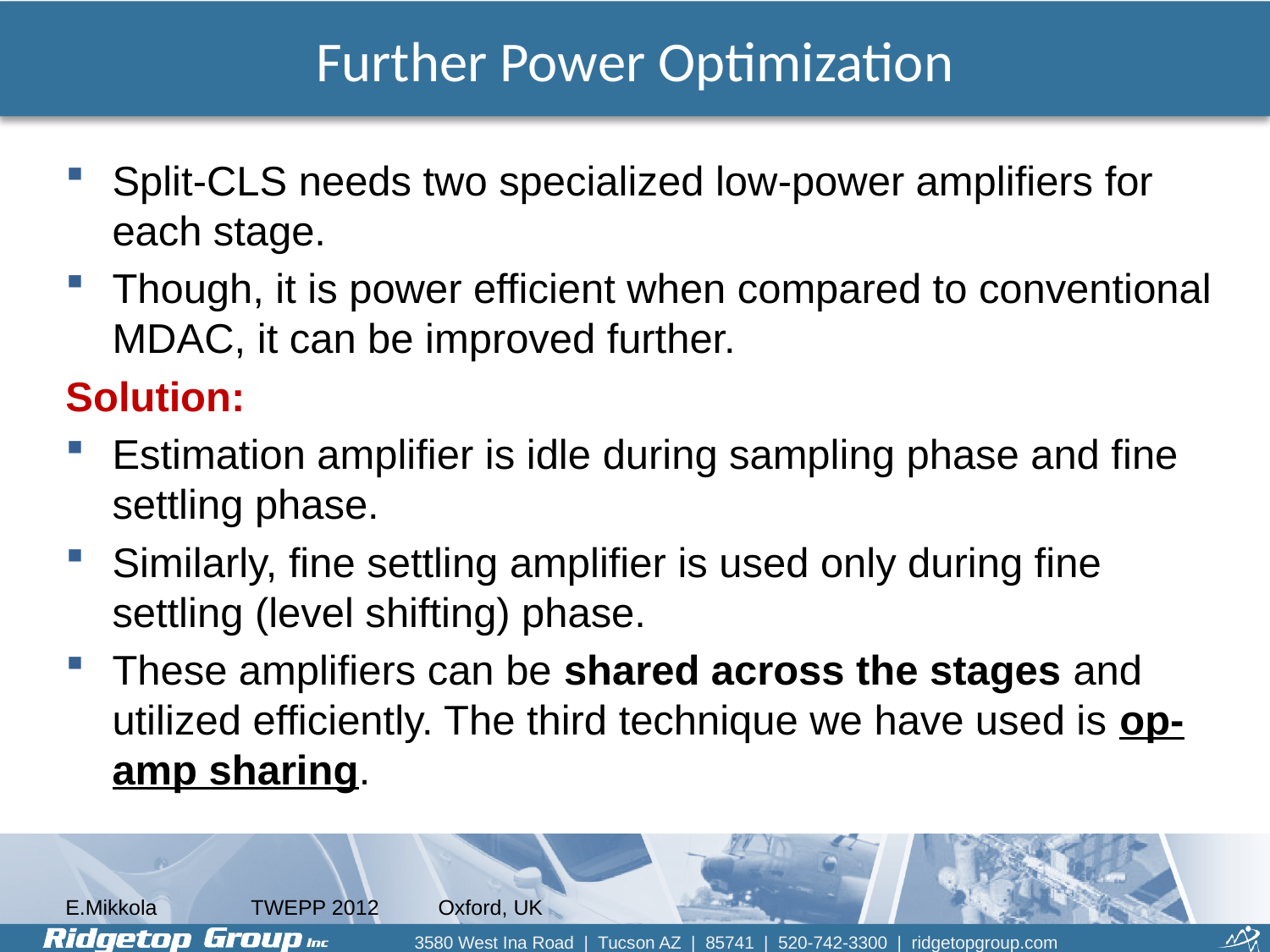

# Further Power Optimization
Split-CLS needs two specialized low-power amplifiers for each stage.
Though, it is power efficient when compared to conventional MDAC, it can be improved further.
Solution:
Estimation amplifier is idle during sampling phase and fine settling phase.
Similarly, fine settling amplifier is used only during fine settling (level shifting) phase.
These amplifiers can be shared across the stages and utilized efficiently. The third technique we have used is op-amp sharing.